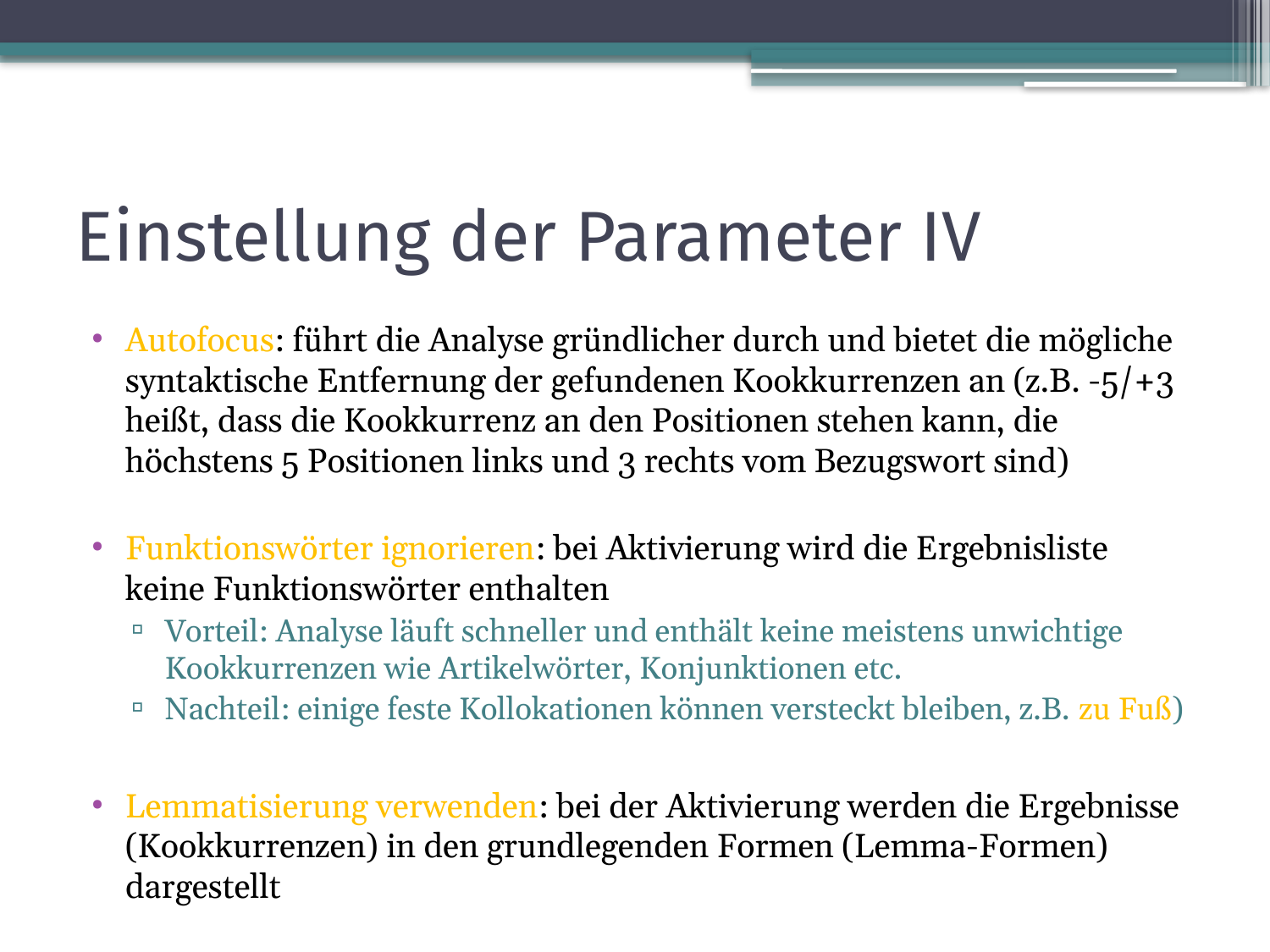

# Einstellung der Parameter IV
Autofocus: führt die Analyse gründlicher durch und bietet die mögliche syntaktische Entfernung der gefundenen Kookkurrenzen an (z.B. -5/+3 heißt, dass die Kookkurrenz an den Positionen stehen kann, die höchstens 5 Positionen links und 3 rechts vom Bezugswort sind)

Funktionswörter ignorieren: bei Aktivierung wird die Ergebnisliste keine Funktionswörter enthalten
Vorteil: Analyse läuft schneller und enthält keine meistens unwichtige Kookkurrenzen wie Artikelwörter, Konjunktionen etc.
Nachteil: einige feste Kollokationen können versteckt bleiben, z.B. zu Fuß)

Lemmatisierung verwenden: bei der Aktivierung werden die Ergebnisse (Kookkurrenzen) in den grundlegenden Formen (Lemma-Formen) dargestellt